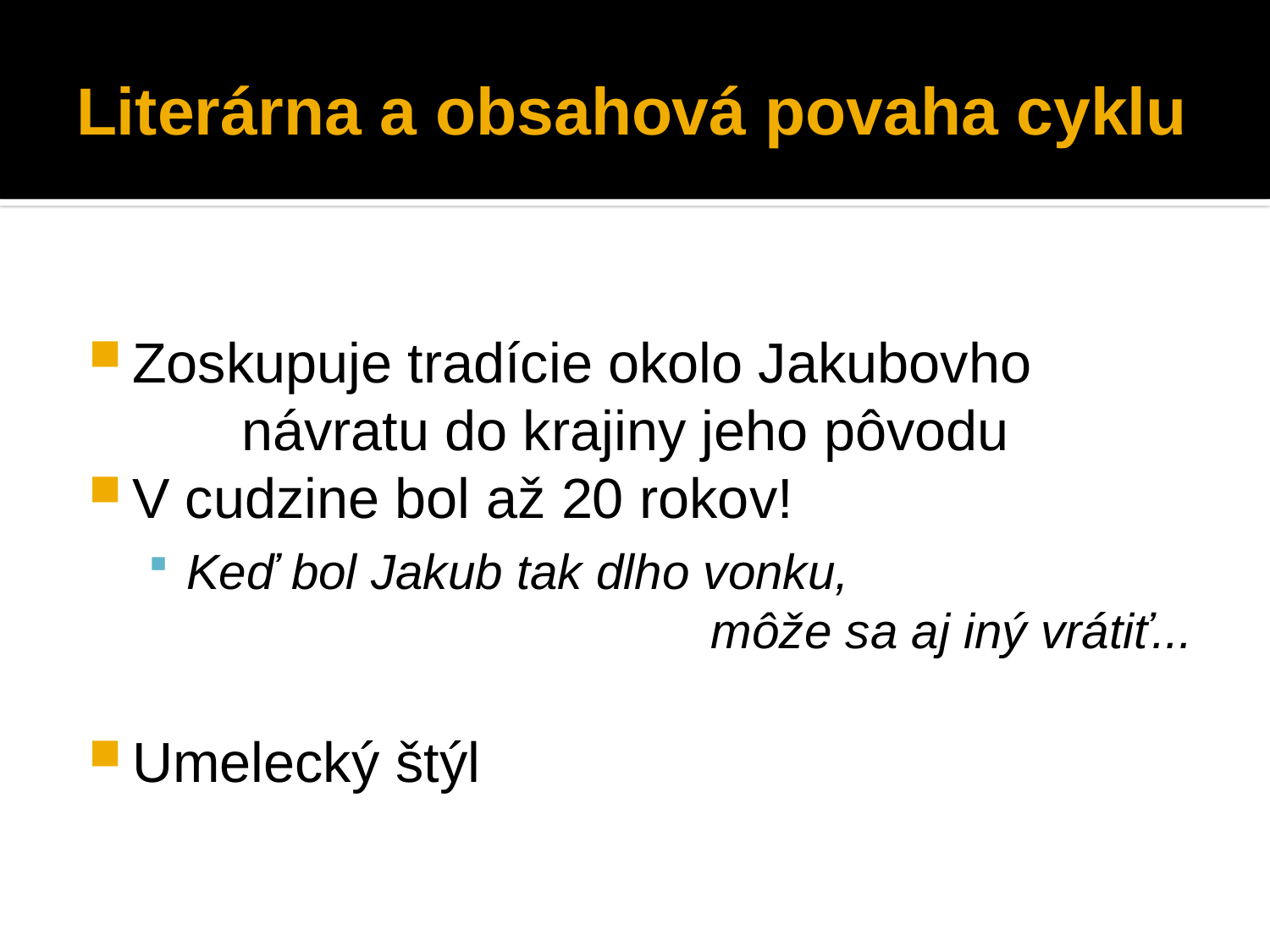

# Literárna a obsahová povaha cyklu

Zoskupuje tradície okolo Jakubovho                  návratu do krajiny jeho pôvodu
V cudzine bol až 20 rokov!
Keď bol Jakub tak dlho vonku,                                                       môže sa aj iný vrátiť...

Umelecký štýl